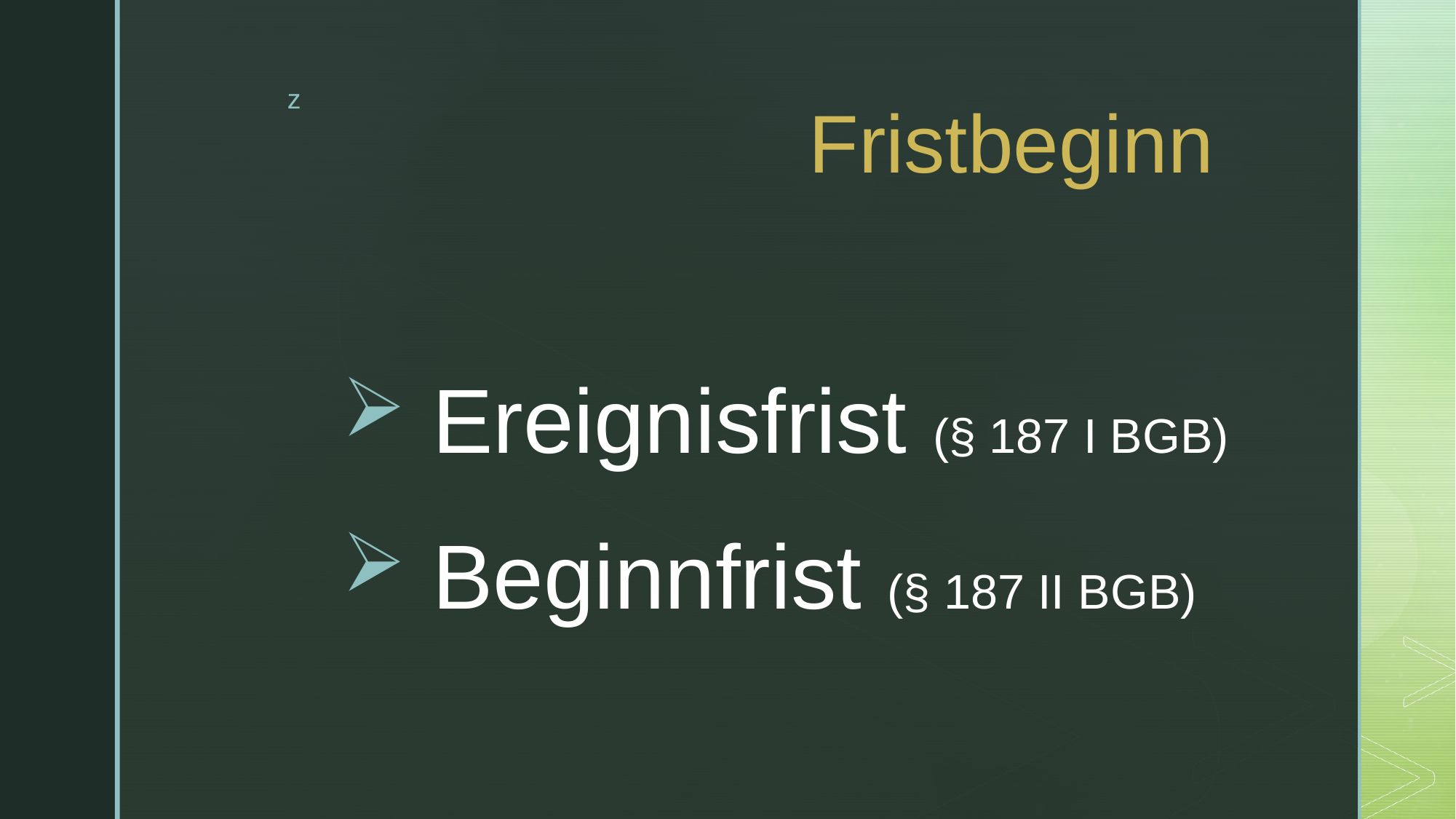

# Fristbeginn
 Ereignisfrist (§ 187 I BGB)
 Beginnfrist (§ 187 II BGB)